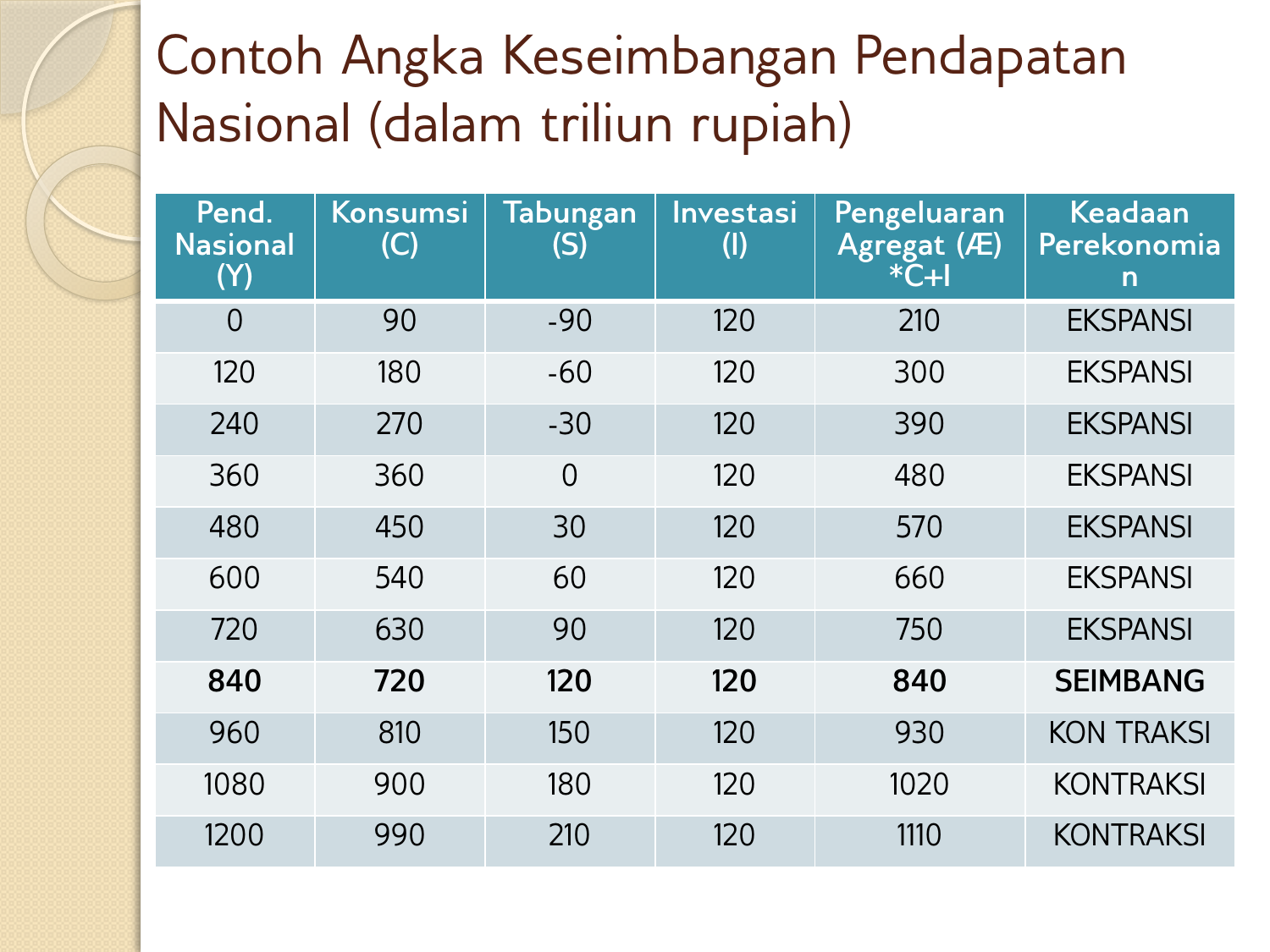

# Contoh Angka Keseimbangan Pendapatan Nasional (dalam triliun rupiah)
| Pend. Nasional (Y) | Konsumsi (C) | Tabungan (S) | Investasi (I) | Pengeluaran Agregat (AE) \*C+I | Keadaan Perekonomian |
| --- | --- | --- | --- | --- | --- |
| 0 | 90 | -90 | 120 | 210 | EKSPANSI |
| 120 | 180 | -60 | 120 | 300 | EKSPANSI |
| 240 | 270 | -30 | 120 | 390 | EKSPANSI |
| 360 | 360 | 0 | 120 | 480 | EKSPANSI |
| 480 | 450 | 30 | 120 | 570 | EKSPANSI |
| 600 | 540 | 60 | 120 | 660 | EKSPANSI |
| 720 | 630 | 90 | 120 | 750 | EKSPANSI |
| 840 | 720 | 120 | 120 | 840 | SEIMBANG |
| 960 | 810 | 150 | 120 | 930 | KON TRAKSI |
| 1080 | 900 | 180 | 120 | 1020 | KONTRAKSI |
| 1200 | 990 | 210 | 120 | 1110 | KONTRAKSI |